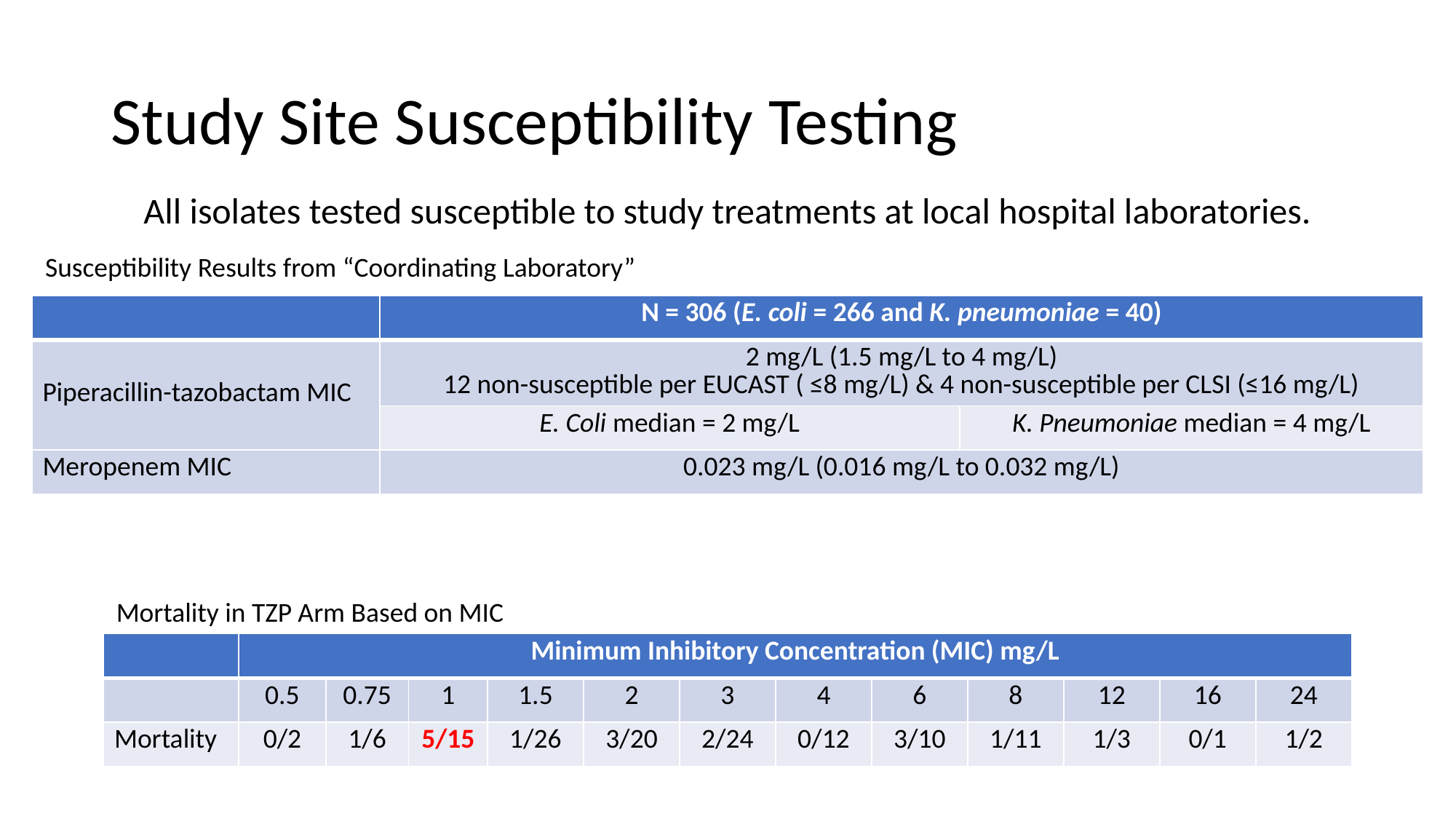

# Study Site Susceptibility Testing
All isolates tested susceptible to study treatments at local hospital laboratories.
Susceptibility Results from “Coordinating Laboratory”
|  | N = 306 (E. coli = 266 and K. pneumoniae = 40) |  |
| --- | --- | --- |
| Piperacillin-tazobactam MIC | 2 mg/L (1.5 mg/L to 4 mg/L) 12 non-susceptible per EUCAST ( ≤8 mg/L) & 4 non-susceptible per CLSI (≤16 mg/L) |  |
|  | E. Coli median = 2 mg/L | K. Pneumoniae median = 4 mg/L |
| Meropenem MIC | 0.023 mg/L (0.016 mg/L to 0.032 mg/L) |  |
Mortality in TZP Arm Based on MIC
|  | Minimum Inhibitory Concentration (MIC) mg/L |  |  |  |  |  |  |  |  |  |  |  |
| --- | --- | --- | --- | --- | --- | --- | --- | --- | --- | --- | --- | --- |
|  | 0.5 | 0.75 | 1 | 1.5 | 2 | 3 | 4 | 6 | 8 | 12 | 16 | 24 |
| Mortality | 0/2 | 1/6 | 5/15 | 1/26 | 3/20 | 2/24 | 0/12 | 3/10 | 1/11 | 1/3 | 0/1 | 1/2 |